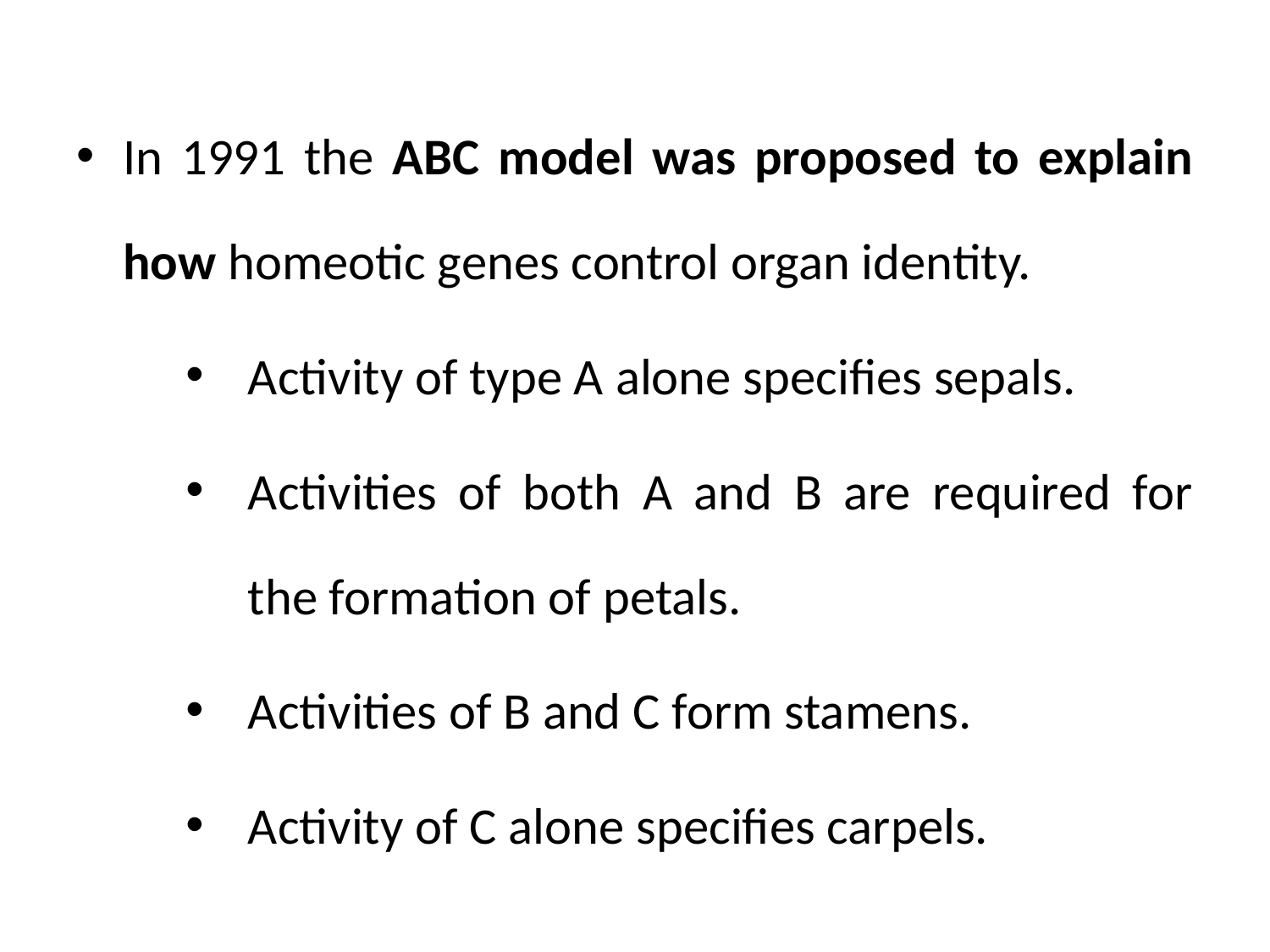

In 1991 the ABC model was proposed to explain how homeotic genes control organ identity.
Activity of type A alone specifies sepals.
Activities of both A and B are required for the formation of petals.
Activities of B and C form stamens.
Activity of C alone specifies carpels.